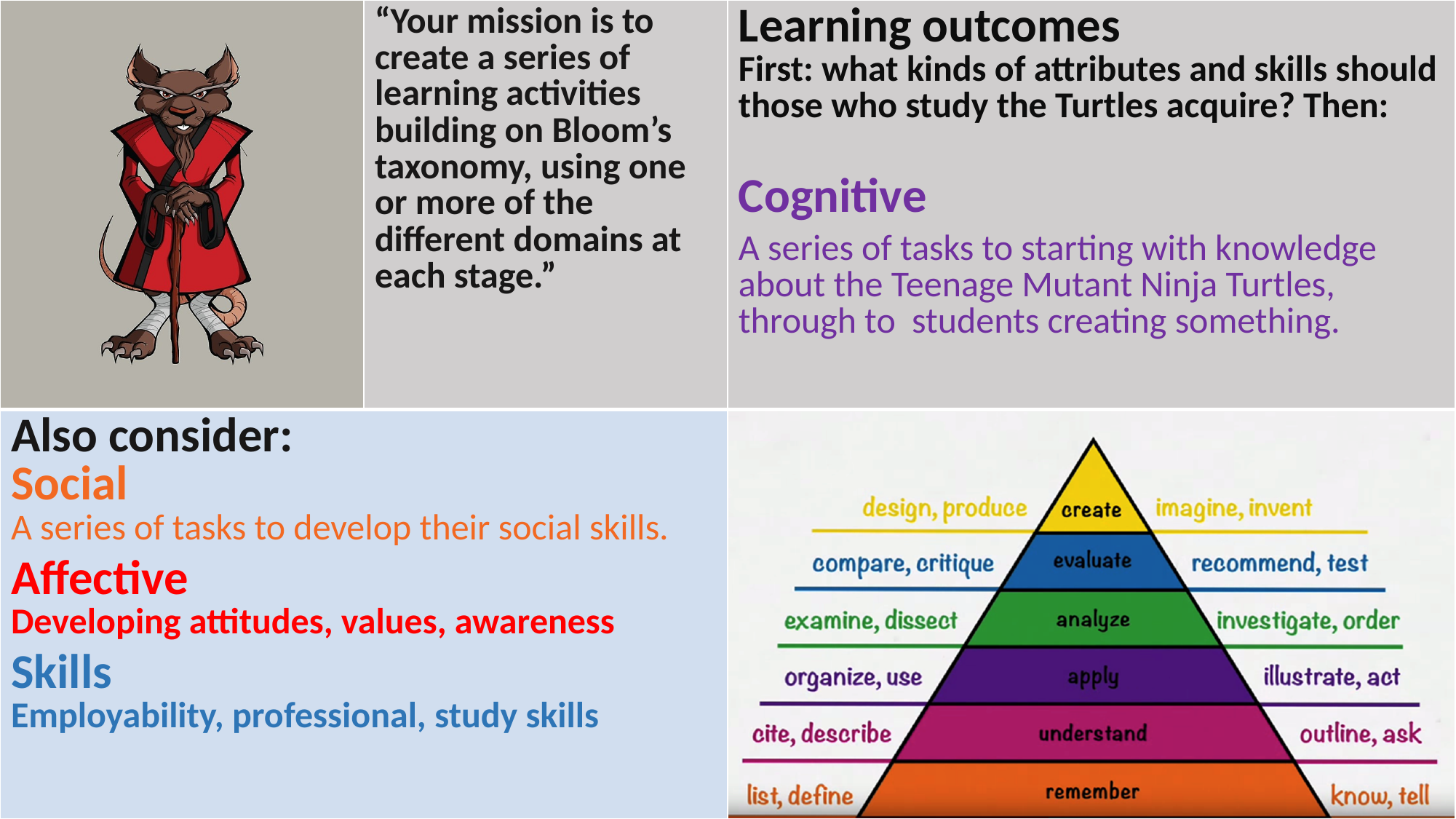

|  | “Your mission is to create a series of learning activities building on Bloom’s taxonomy, using one or more of the different domains at each stage.” | Learning outcomes First: what kinds of attributes and skills should those who study the Turtles acquire? Then: Cognitive A series of tasks to starting with knowledge about the Teenage Mutant Ninja Turtles, through to students creating something. |
| --- | --- | --- |
| Also consider: Social A series of tasks to develop their social skills. Affective Developing attitudes, values, awareness Skills Employability, professional, study skills |  |  |
Using Blooms to develop activities